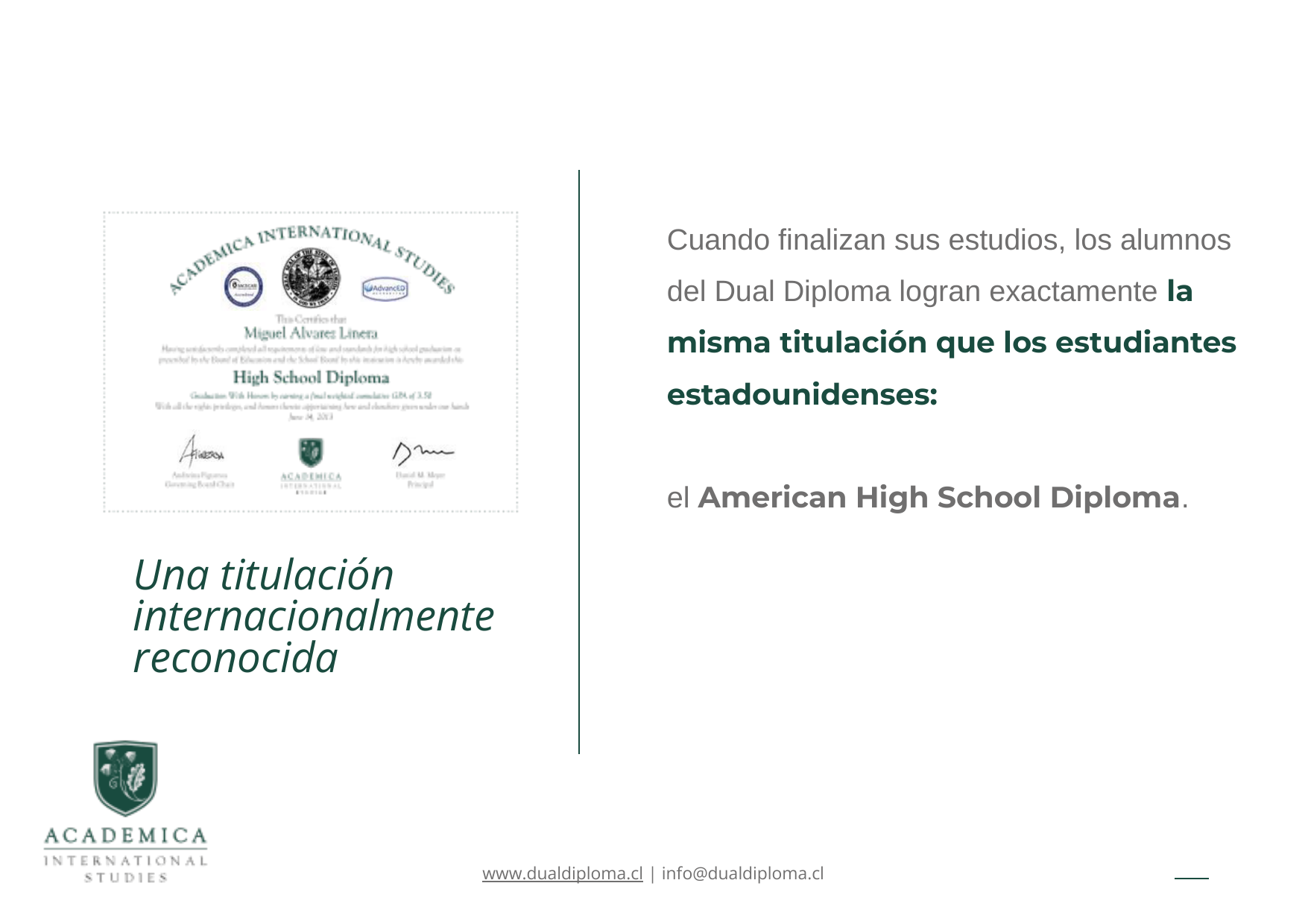

Cuando ﬁnalizan sus estudios, los alumnos del Dual Diploma logran exactamente la misma titulación que los estudiantes estadounidenses:

el American High School Diploma.
Una titulación internacionalmente reconocida

www.dualdiploma.cl | info@dualdiploma.cl